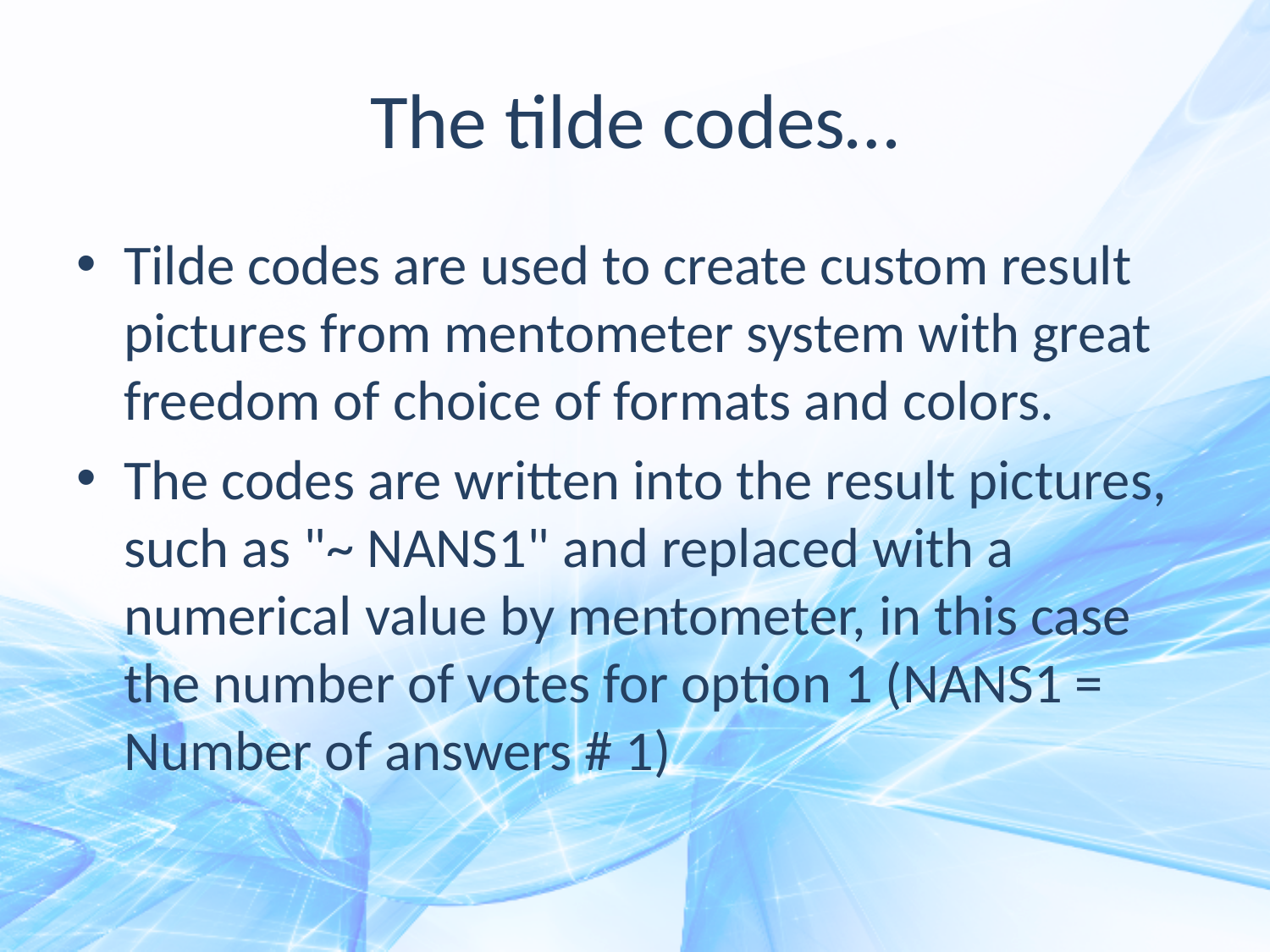

# The tilde codes…
Tilde codes are used to create custom result pictures from mentometer system with great freedom of choice of formats and colors.
The codes are written into the result pictures, such as "~ NANS1" and replaced with a numerical value by mentometer, in this case the number of votes for option 1 (NANS1 = Number of answers # 1)